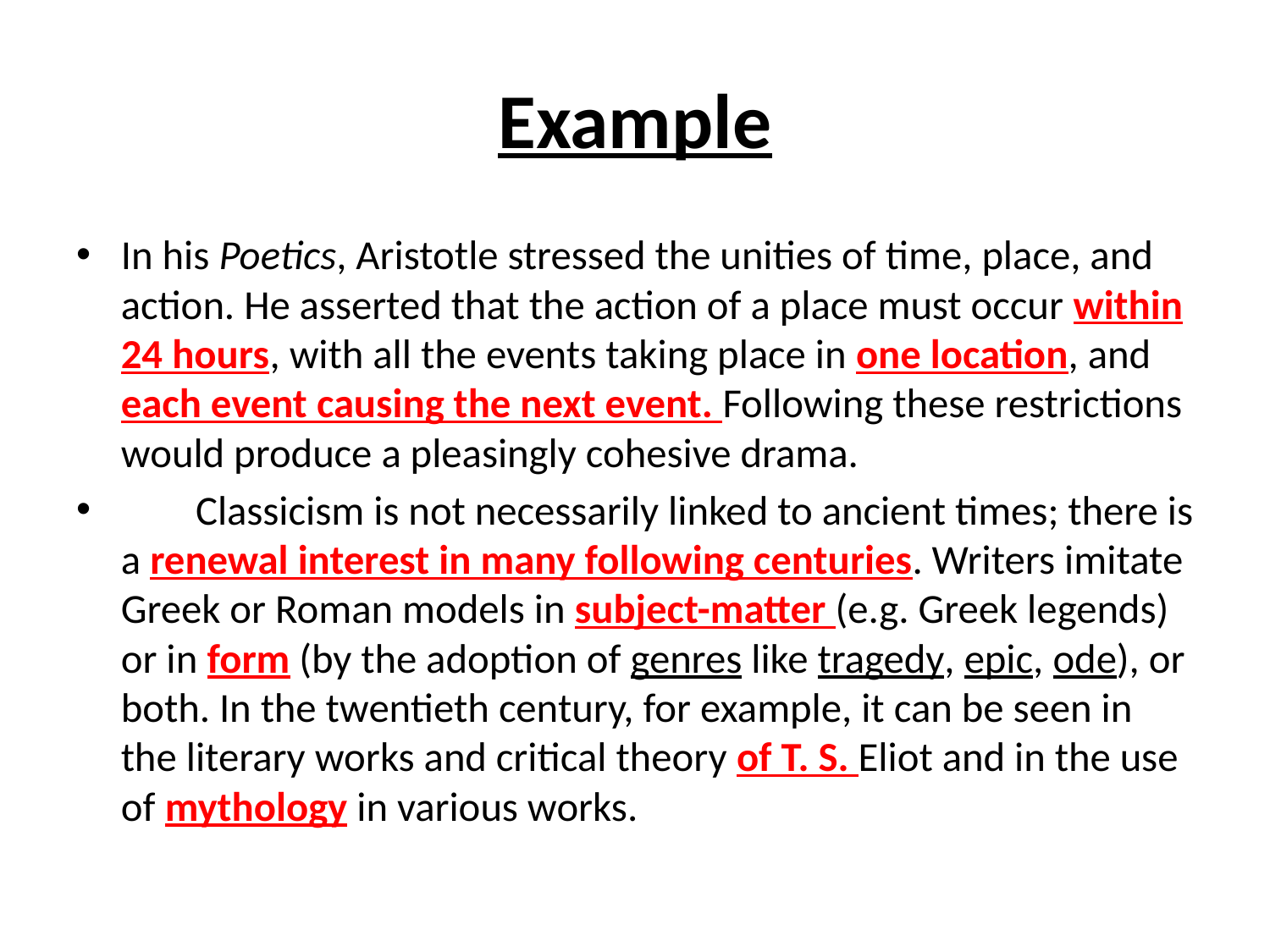

# Example
In his Poetics, Aristotle stressed the unities of time, place, and action. He asserted that the action of a place must occur within 24 hours, with all the events taking place in one location, and each event causing the next event. Following these restrictions would produce a pleasingly cohesive drama.
        Classicism is not necessarily linked to ancient times; there is a renewal interest in many following centuries. Writers imitate Greek or Roman models in subject-matter (e.g. Greek legends) or in form (by the adoption of genres like tragedy, epic, ode), or both. In the twentieth century, for example, it can be seen in the literary works and critical theory of T. S. Eliot and in the use of mythology in various works.